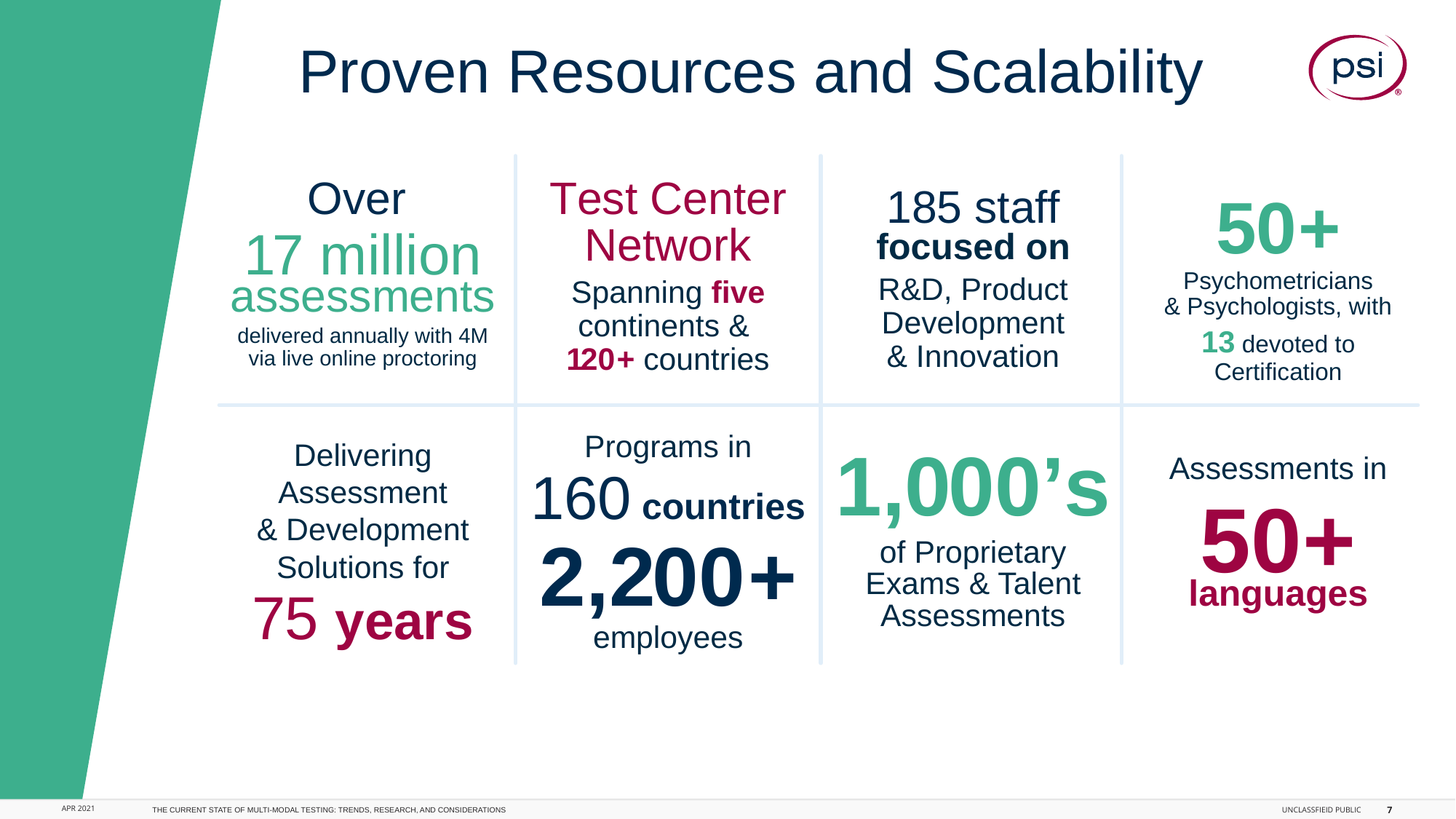

Proven Resources and Scalability
Test Center Network
Spanning five continents &
120+ countries
185 staff
focused on
R&D, Product Development
& Innovation
50+
Psychometricians
& Psychologists, with
13 devoted to Certification
Over
17 million
assessments
delivered annually with 4M via live online proctoring
Delivering Assessment
& Development Solutions for
75 years
Programs in
160 countries
2,200+
employees
1,000’s
of Proprietary Exams & Talent Assessments
Assessments in
50+
languages